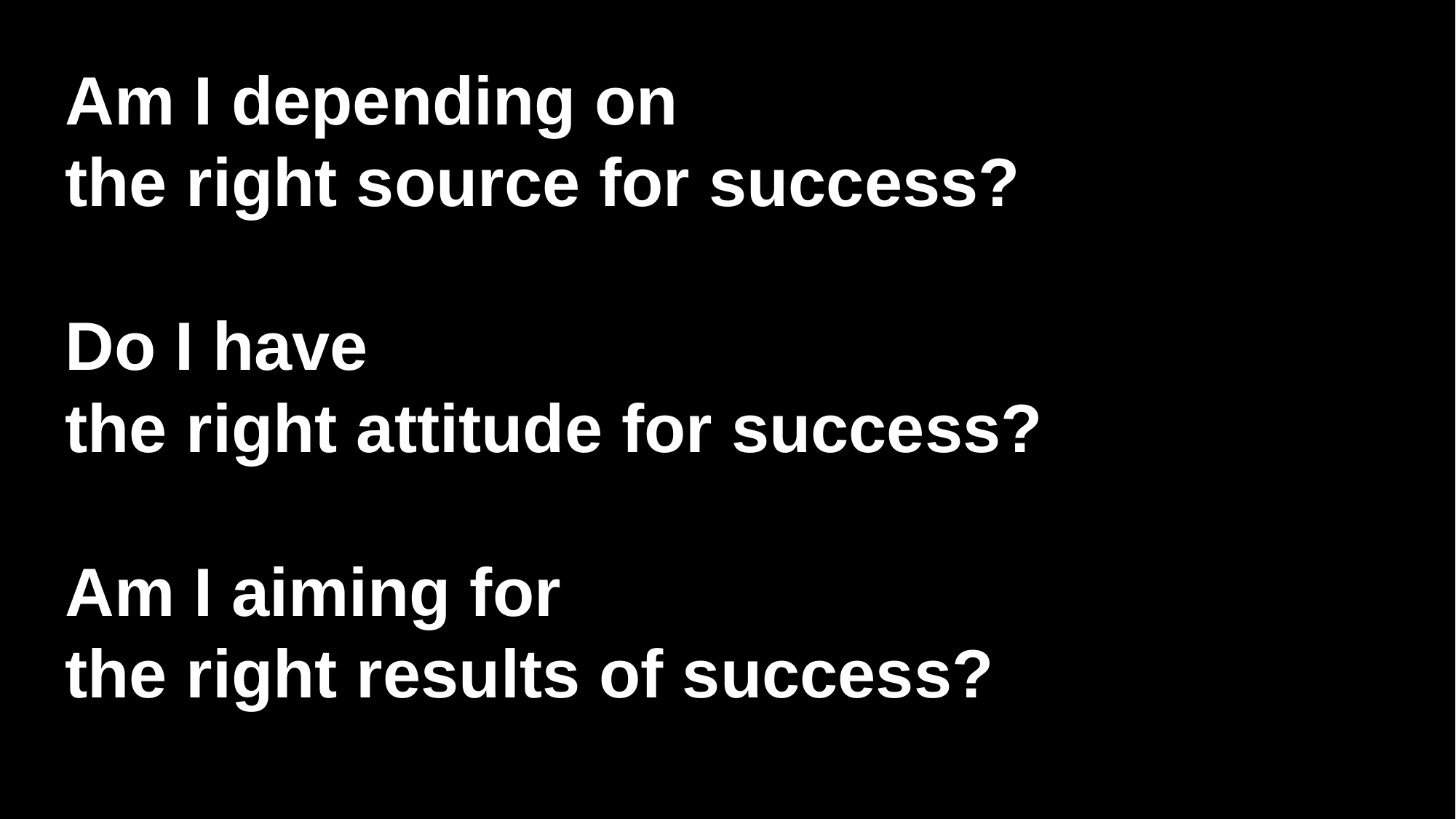

Am I depending on
the right source for success?

Do I have
the right attitude for success?

Am I aiming for
the right results of success?